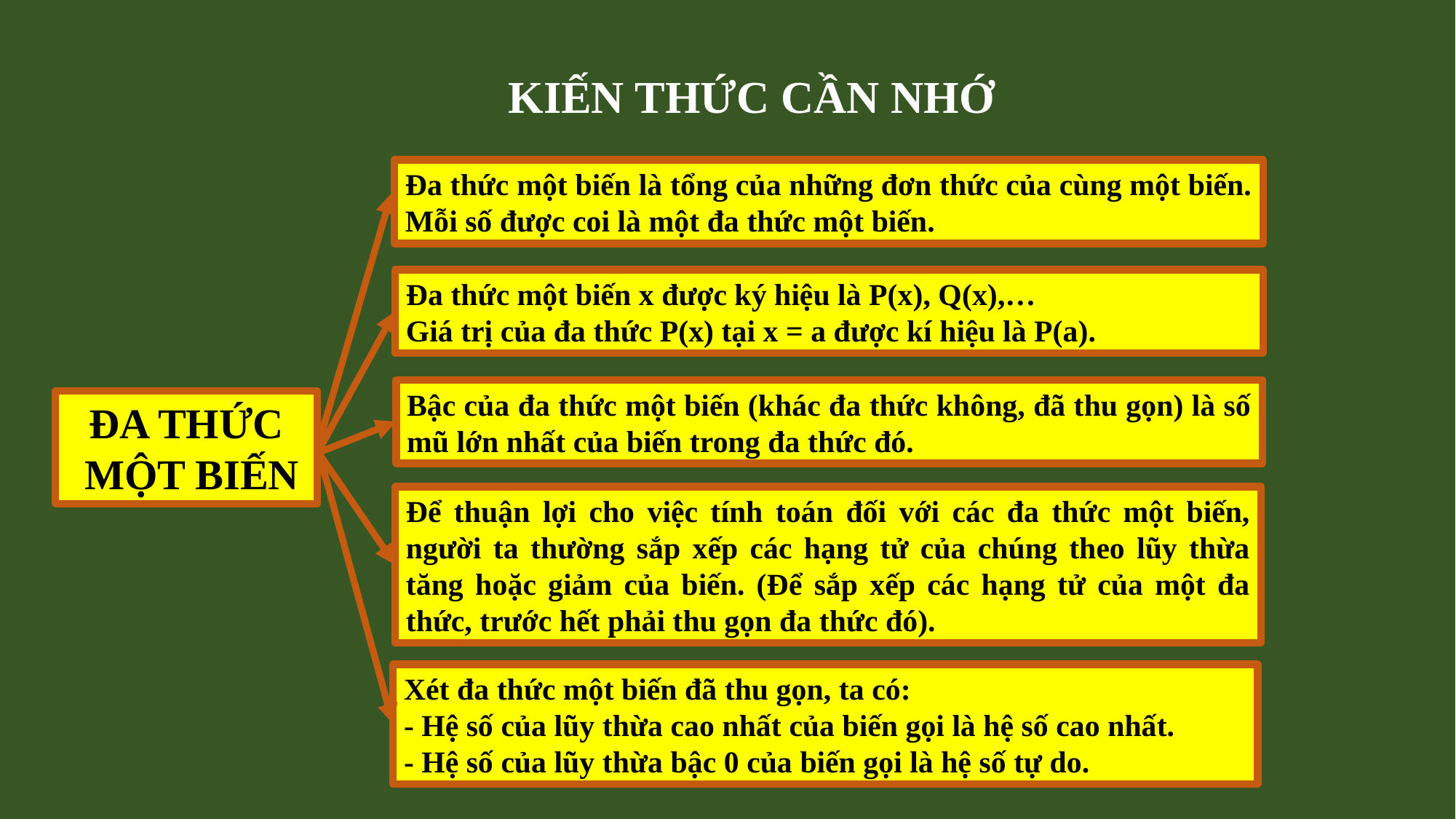

KIẾN THỨC CẦN NHỚ
Đa thức một biến là tổng của những đơn thức của cùng một biến.
Mỗi số được coi là một đa thức một biến.
Đa thức một biến x được ký hiệu là P(x), Q(x),…
Giá trị của đa thức P(x) tại x = a được kí hiệu là P(a).
Bậc của đa thức một biến (khác đa thức không, đã thu gọn) là số mũ lớn nhất của biến trong đa thức đó.
ĐA THỨC
 MỘT BIẾN
Để thuận lợi cho việc tính toán đối với các đa thức một biến, người ta thường sắp xếp các hạng tử của chúng theo lũy thừa tăng hoặc giảm của biến. (Để sắp xếp các hạng tử của một đa thức, trước hết phải thu gọn đa thức đó).
Xét đa thức một biến đã thu gọn, ta có:
- Hệ số của lũy thừa cao nhất của biến gọi là hệ số cao nhất.
- Hệ số của lũy thừa bậc 0 của biến gọi là hệ số tự do.